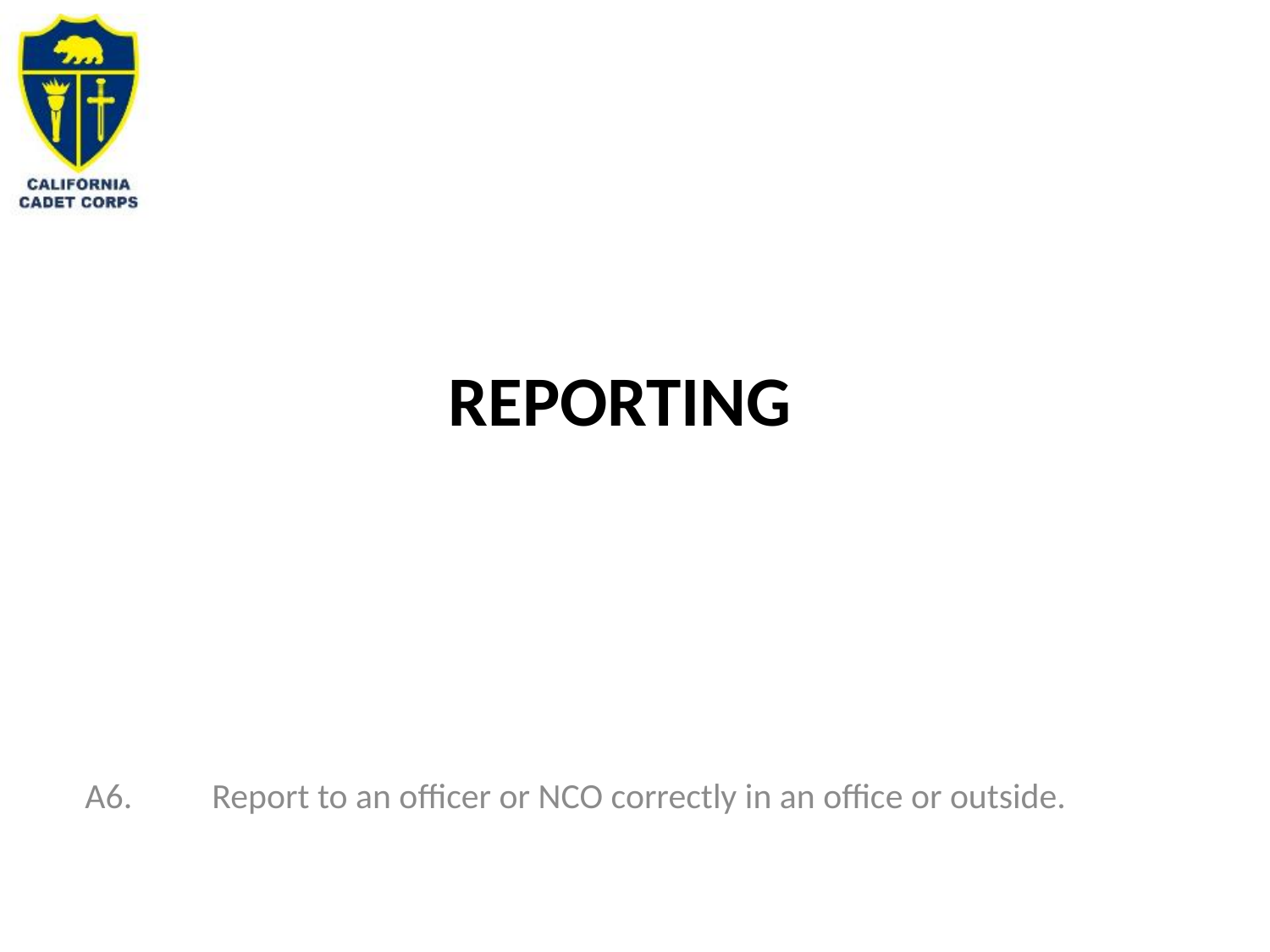

# Reporting
A6.	Report to an officer or NCO correctly in an office or outside.